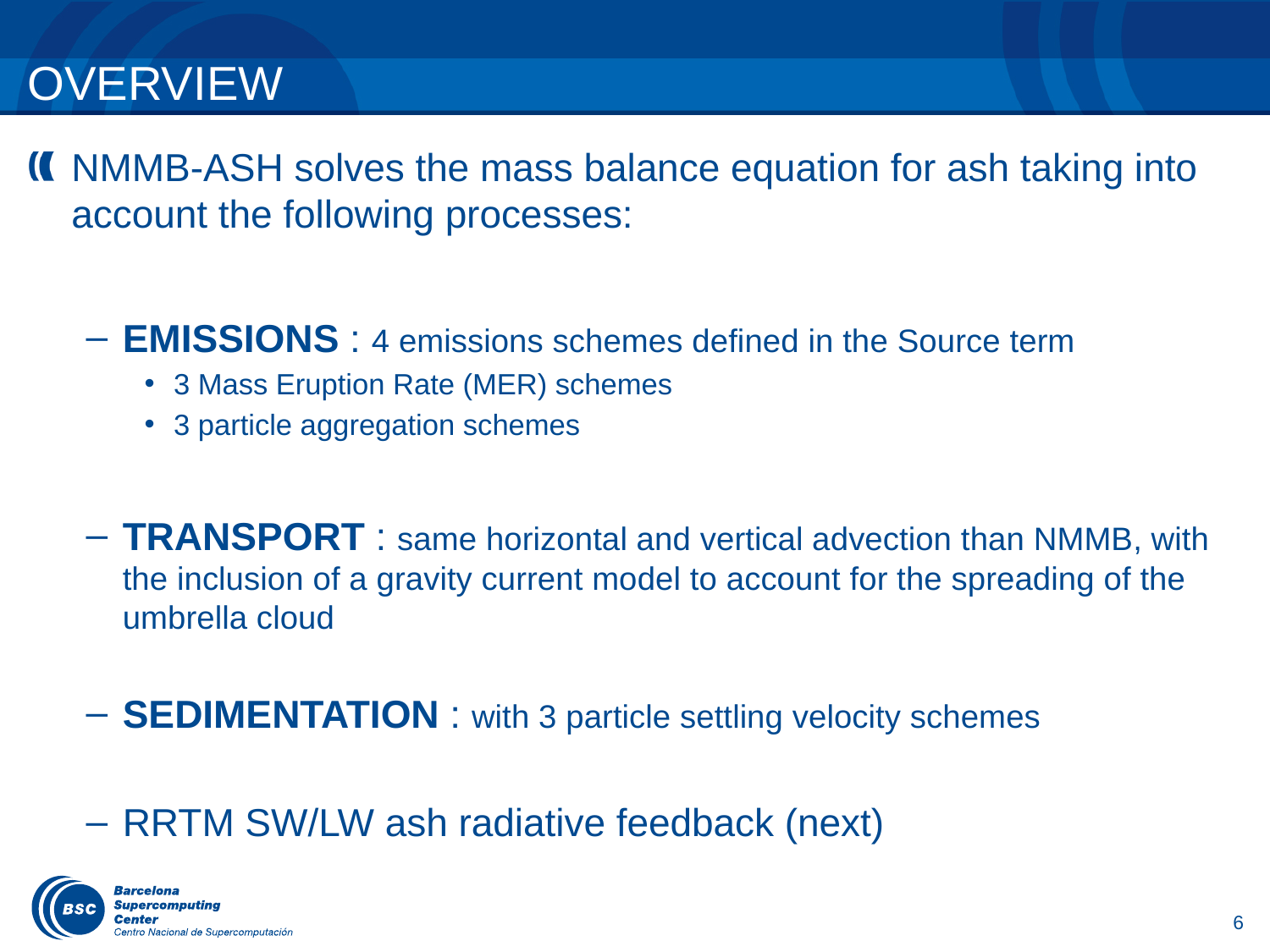

# OVERVIEW
NMMB-ASH solves the mass balance equation for ash taking into account the following processes:

EMISSIONS : 4 emissions schemes defined in the Source term
3 Mass Eruption Rate (MER) schemes
3 particle aggregation schemes

TRANSPORT : same horizontal and vertical advection than NMMB, with the inclusion of a gravity current model to account for the spreading of the umbrella cloud

SEDIMENTATION : with 3 particle settling velocity schemes

RRTM SW/LW ash radiative feedback (next)

6